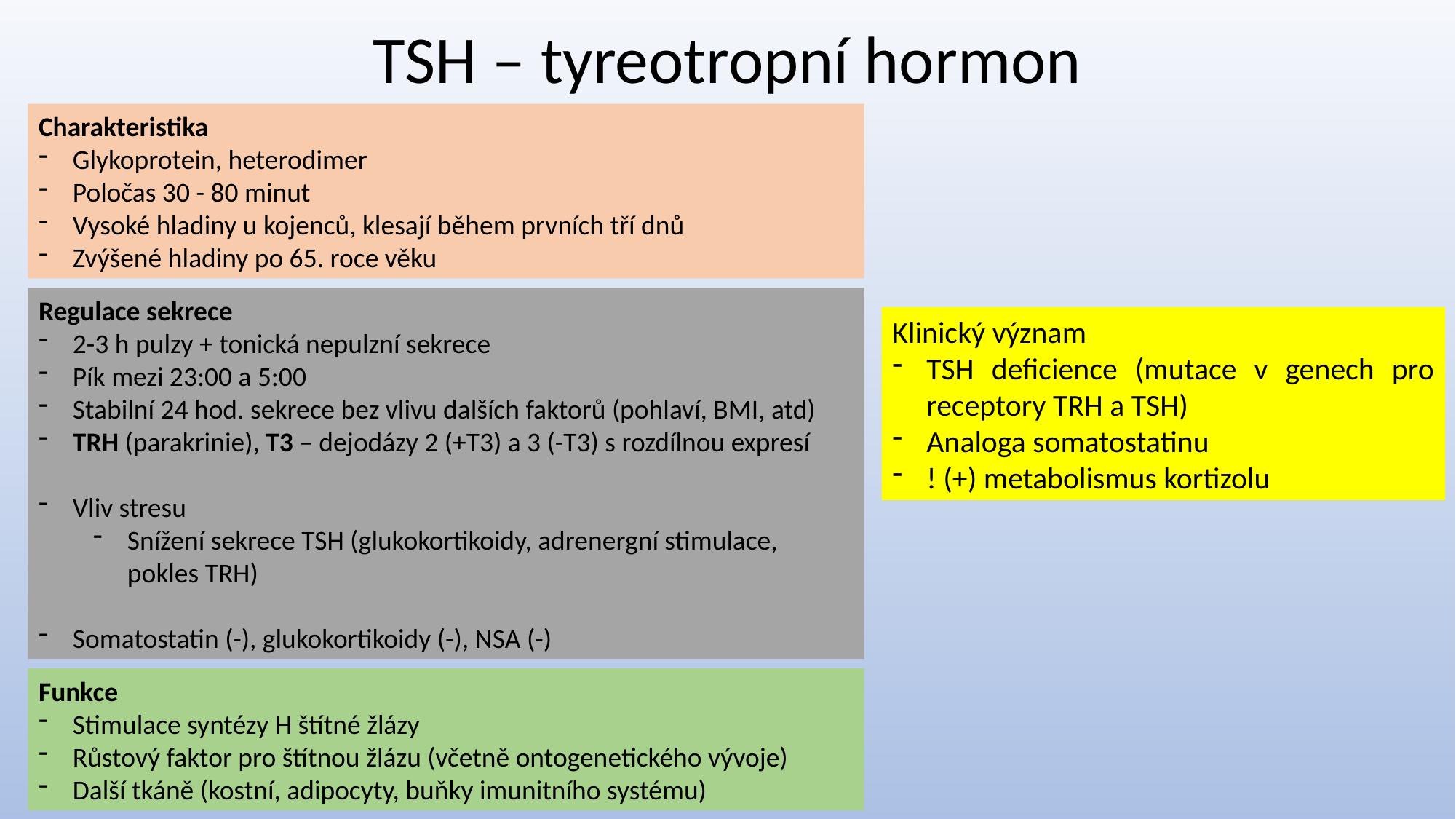

# TSH – tyreotropní hormon
Charakteristika
Glykoprotein, heterodimer
Poločas 30 - 80 minut
Vysoké hladiny u kojenců, klesají během prvních tří dnů
Zvýšené hladiny po 65. roce věku
Regulace sekrece
2-3 h pulzy + tonická nepulzní sekrece
Pík mezi 23:00 a 5:00
Stabilní 24 hod. sekrece bez vlivu dalších faktorů (pohlaví, BMI, atd)
TRH (parakrinie), T3 – dejodázy 2 (+T3) a 3 (-T3) s rozdílnou expresí

Vliv stresu
Snížení sekrece TSH (glukokortikoidy, adrenergní stimulace, pokles TRH)

Somatostatin (-), glukokortikoidy (-), NSA (-)
Klinický význam
TSH deficience (mutace v genech pro receptory TRH a TSH)
Analoga somatostatinu
! (+) metabolismus kortizolu
Funkce
Stimulace syntézy H štítné žlázy
Růstový faktor pro štítnou žlázu (včetně ontogenetického vývoje)
Další tkáně (kostní, adipocyty, buňky imunitního systému)